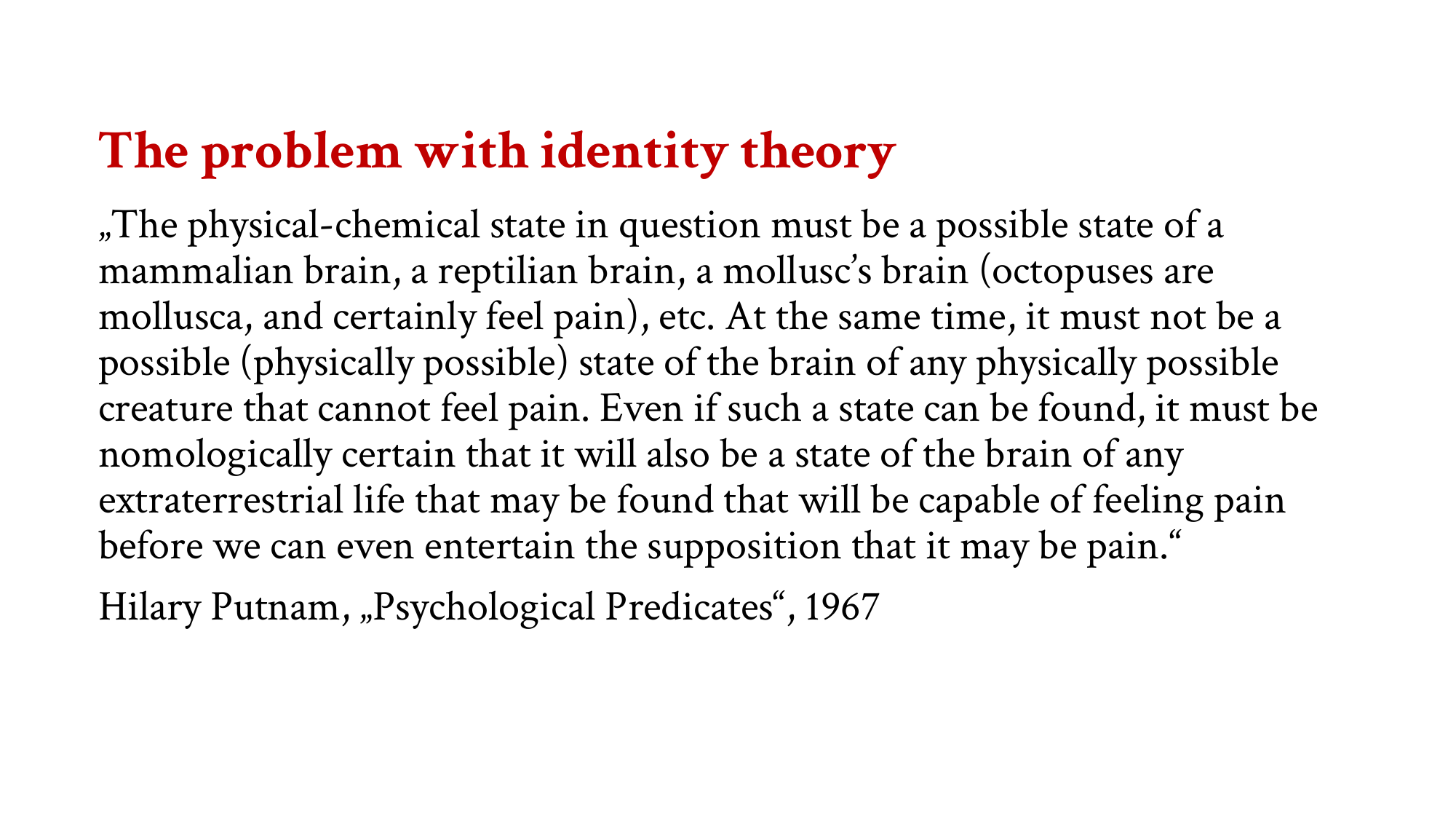

# The problem with identity theory
„The physical-chemical state in question must be a possible state of a mammalian brain, a reptilian brain, a mollusc’s brain (octopuses are mollusca, and certainly feel pain), etc. At the same time, it must not be a possible (physically possible) state of the brain of any physically possible creature that cannot feel pain. Even if such a state can be found, it must be nomologically certain that it will also be a state of the brain of any extraterrestrial life that may be found that will be capable of feeling pain before we can even entertain the supposition that it may be pain.“
Hilary Putnam, „Psychological Predicates“, 1967